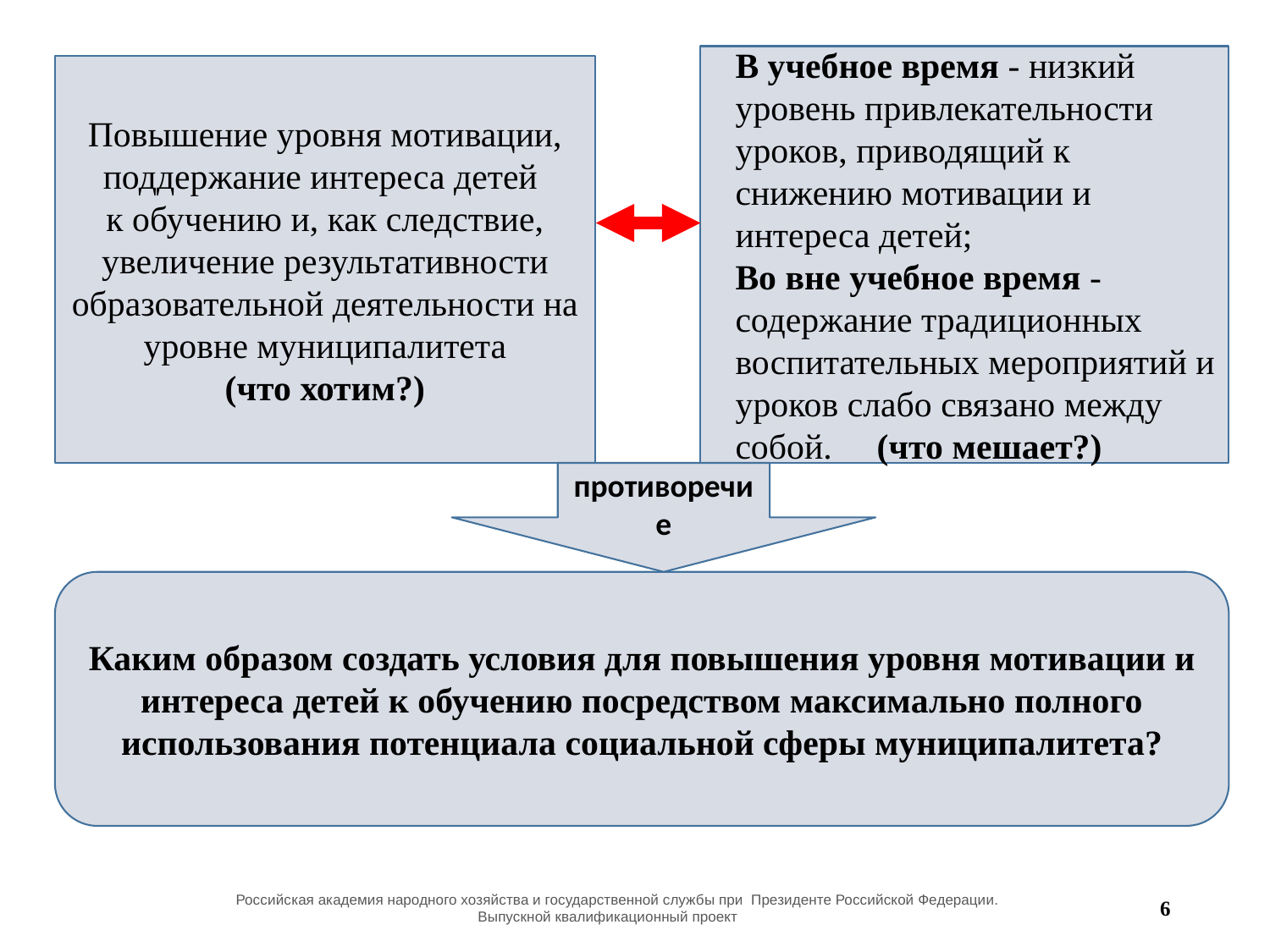

В учебное время - низкий уровень привлекательности уроков, приводящий к снижению мотивации и интереса детей;
Во вне учебное время - содержание традиционных воспитательных мероприятий и уроков слабо связано между собой.     (что мешает?)
Повышение уровня мотивации, поддержание интереса детей
к обучению и, как следствие, увеличение результативности образовательной деятельности на уровне муниципалитета
(что хотим?)
противоречие
Каким образом создать условия для повышения уровня мотивации и интереса детей к обучению посредством максимально полного использования потенциала социальной сферы муниципалитета?
      Российская академия народного хозяйства и государственной службы при  Президенте Российской Федерации.
Выпускной квалификационный проект
6